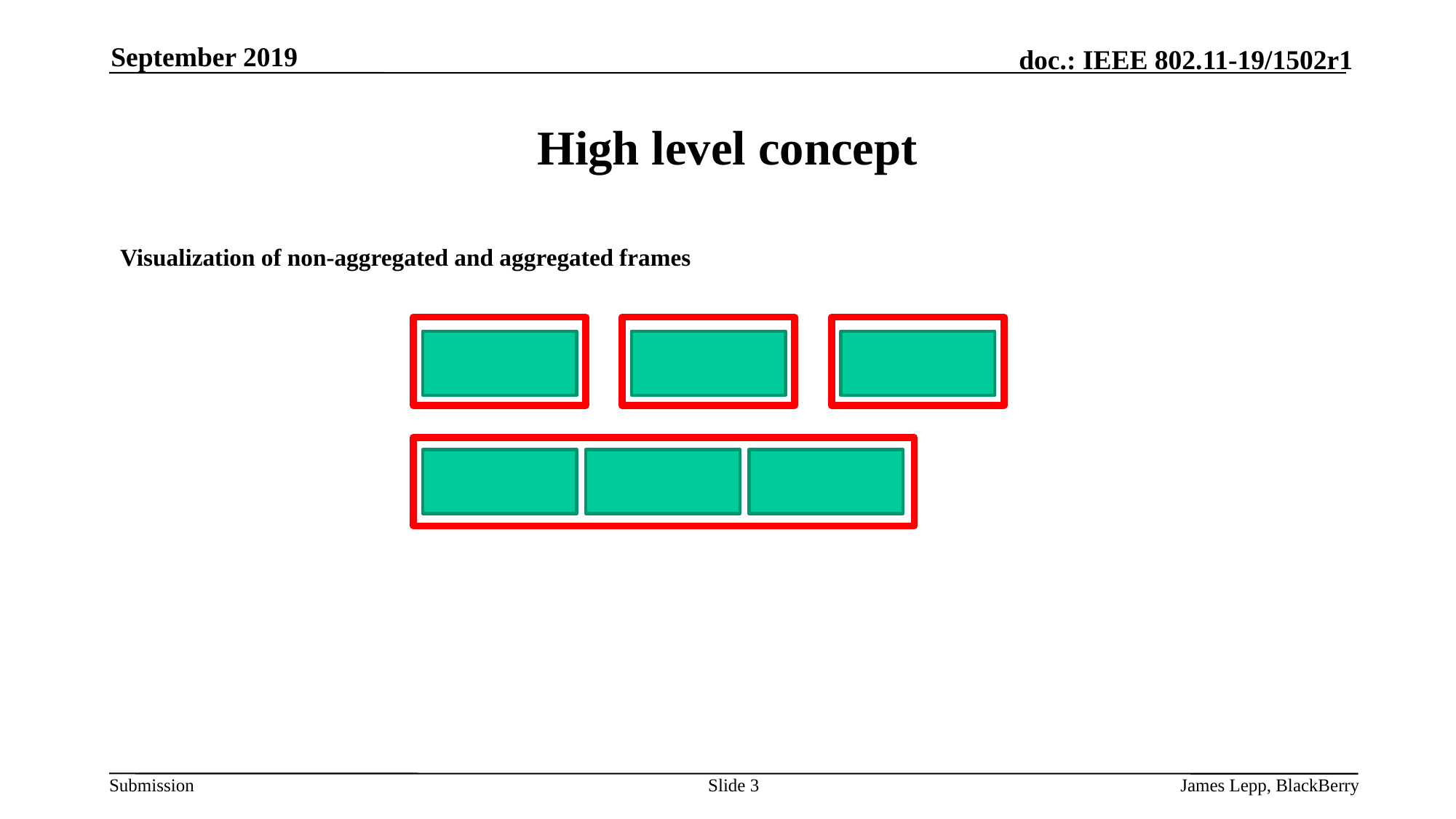

September 2019
# High level concept
Visualization of non-aggregated and aggregated frames

Slide 3
James Lepp, BlackBerry